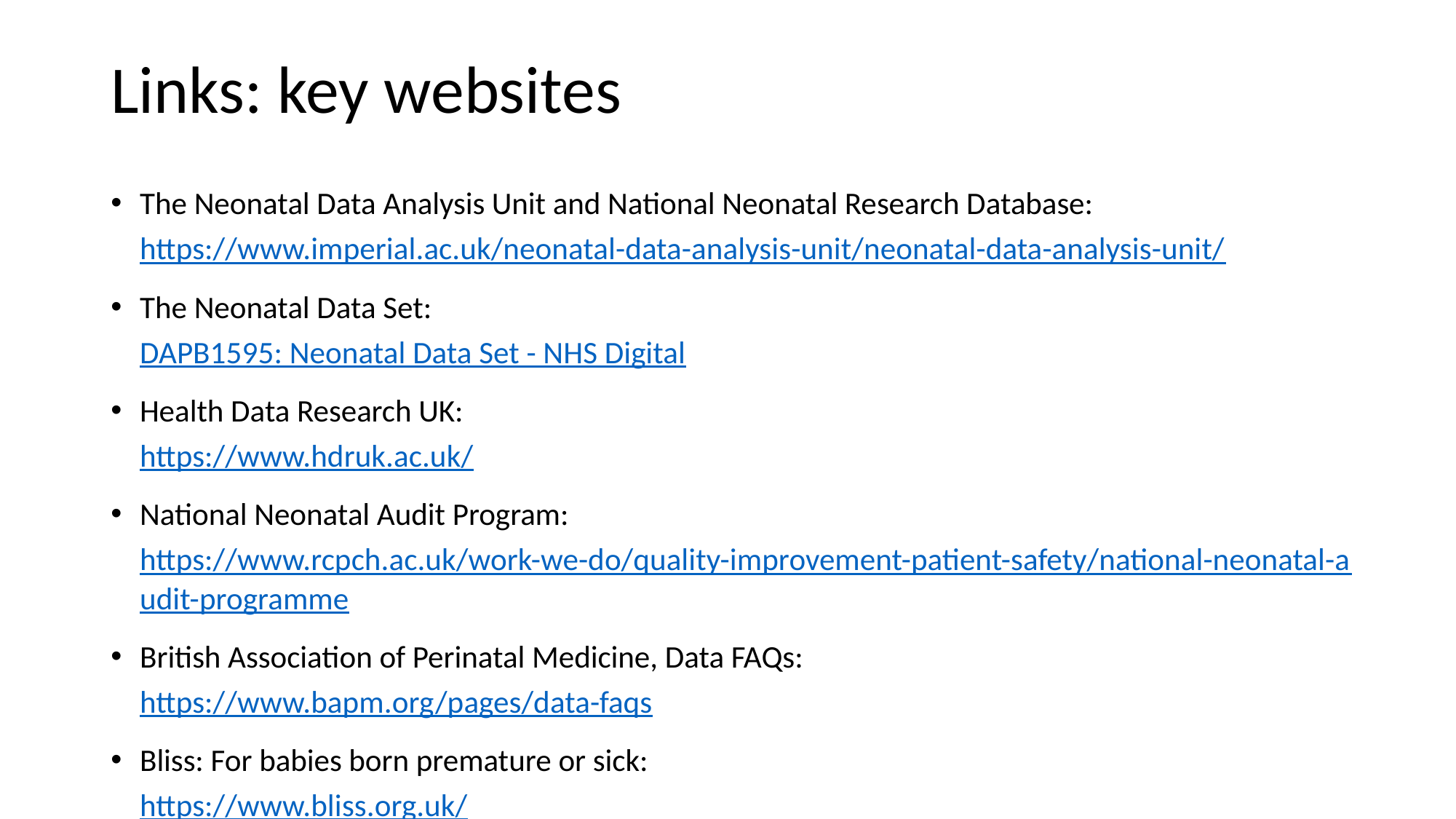

# Links: key websites
The Neonatal Data Analysis Unit and National Neonatal Research Database:
https://www.imperial.ac.uk/neonatal-data-analysis-unit/neonatal-data-analysis-unit/
The Neonatal Data Set:
DAPB1595: Neonatal Data Set - NHS Digital
Health Data Research UK:
https://www.hdruk.ac.uk/
National Neonatal Audit Program:
https://www.rcpch.ac.uk/work-we-do/quality-improvement-patient-safety/national-neonatal-audit-programme
British Association of Perinatal Medicine, Data FAQs:
https://www.bapm.org/pages/data-faqs
Bliss: For babies born premature or sick:
https://www.bliss.org.uk/